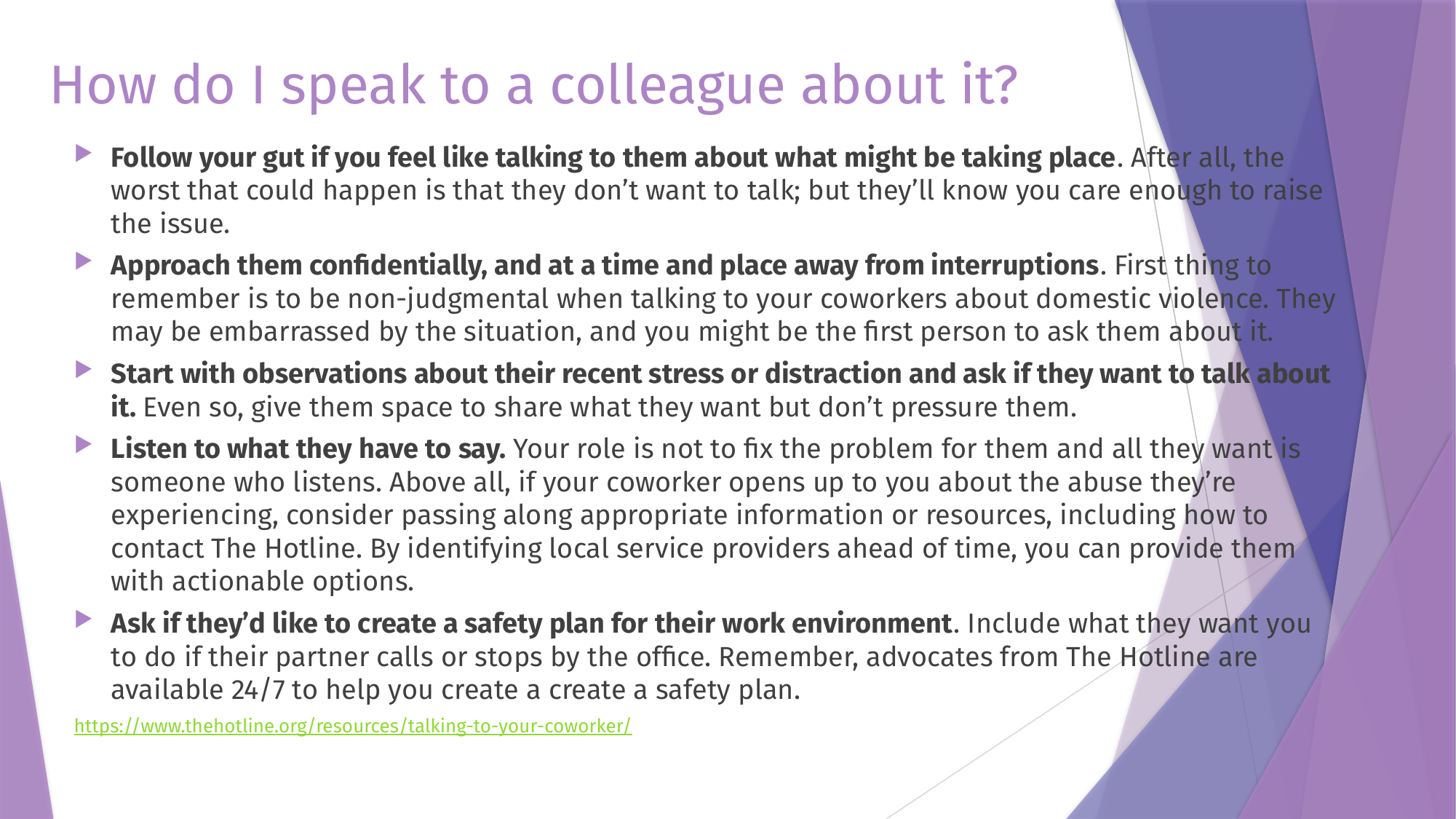

# How do I speak to a colleague about it?
Follow your gut if you feel like talking to them about what might be taking place. After all, the worst that could happen is that they don’t want to talk; but they’ll know you care enough to raise the issue.
Approach them confidentially, and at a time and place away from interruptions. First thing to remember is to be non-judgmental when talking to your coworkers about domestic violence. They may be embarrassed by the situation, and you might be the first person to ask them about it.
Start with observations about their recent stress or distraction and ask if they want to talk about it. Even so, give them space to share what they want but don’t pressure them.
Listen to what they have to say. Your role is not to fix the problem for them and all they want is someone who listens. Above all, if your coworker opens up to you about the abuse they’re experiencing, consider passing along appropriate information or resources, including how to contact The Hotline. By identifying local service providers ahead of time, you can provide them with actionable options.
Ask if they’d like to create a safety plan for their work environment. Include what they want you to do if their partner calls or stops by the office. Remember, advocates from The Hotline are available 24/7 to help you create a create a safety plan.
https://www.thehotline.org/resources/talking-to-your-coworker/